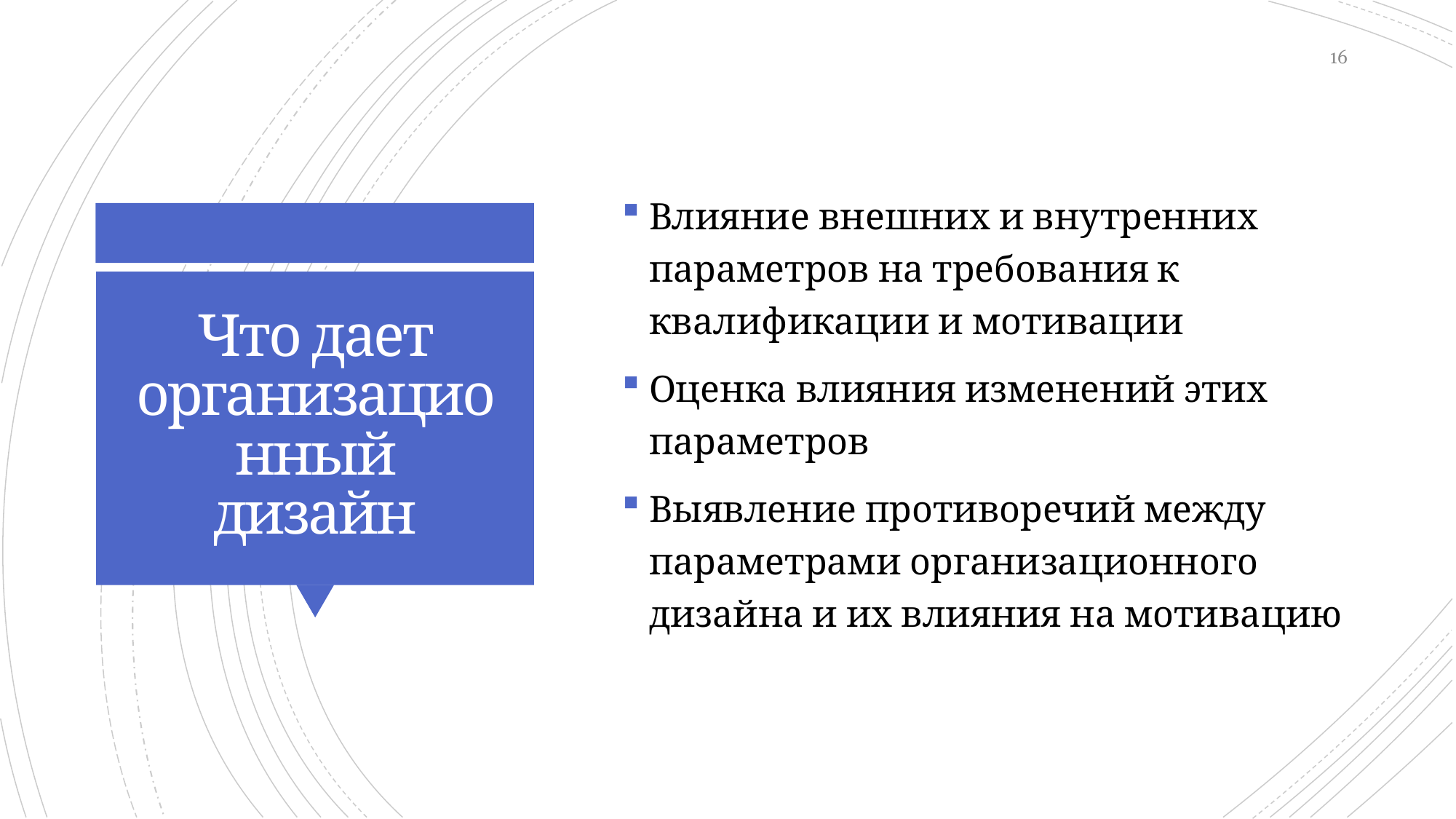

16
Влияние внешних и внутренних параметров на требования к квалификации и мотивации
Оценка влияния изменений этих параметров
Выявление противоречий между параметрами организационного дизайна и их влияния на мотивацию
# Что дает организационный дизайн